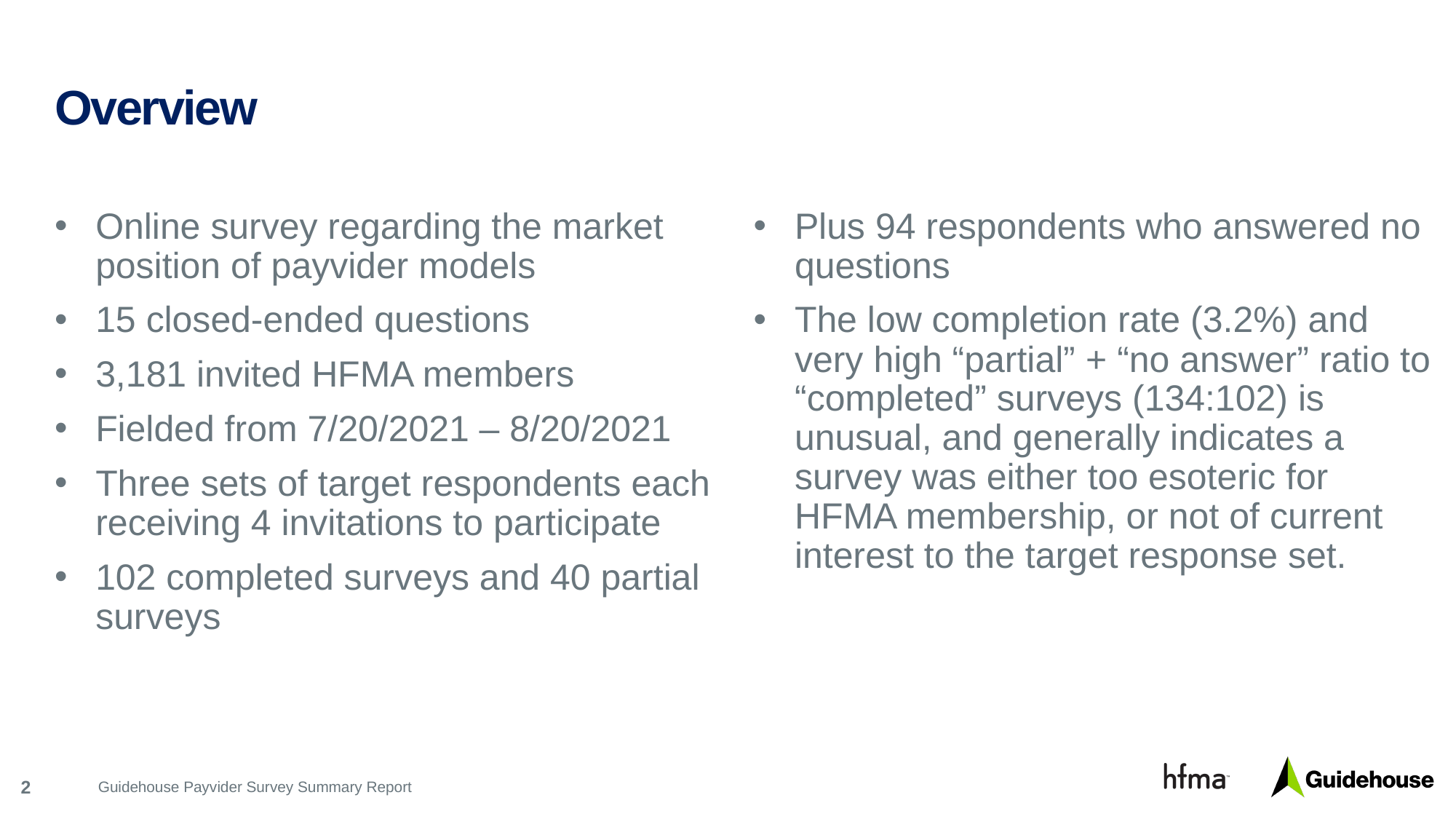

# Overview
Online survey regarding the market position of payvider models
15 closed-ended questions
3,181 invited HFMA members
Fielded from 7/20/2021 – 8/20/2021
Three sets of target respondents each receiving 4 invitations to participate
102 completed surveys and 40 partial surveys

Plus 94 respondents who answered no questions
The low completion rate (3.2%) and very high “partial” + “no answer” ratio to “completed” surveys (134:102) is unusual, and generally indicates a survey was either too esoteric for HFMA membership, or not of current interest to the target response set.